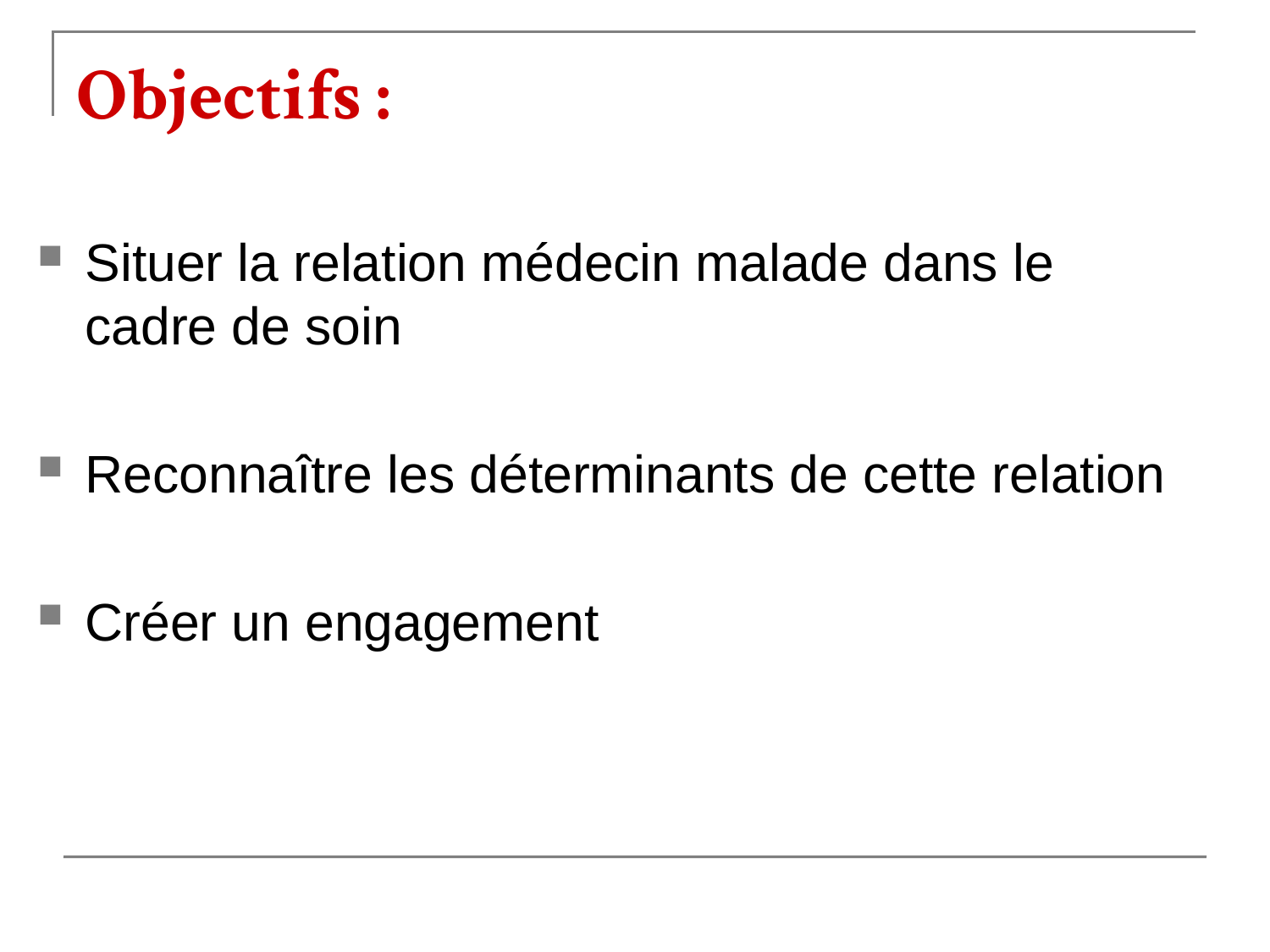

# Objectifs :
Situer la relation médecin malade dans le cadre de soin

Reconnaître les déterminants de cette relation

Créer un engagement